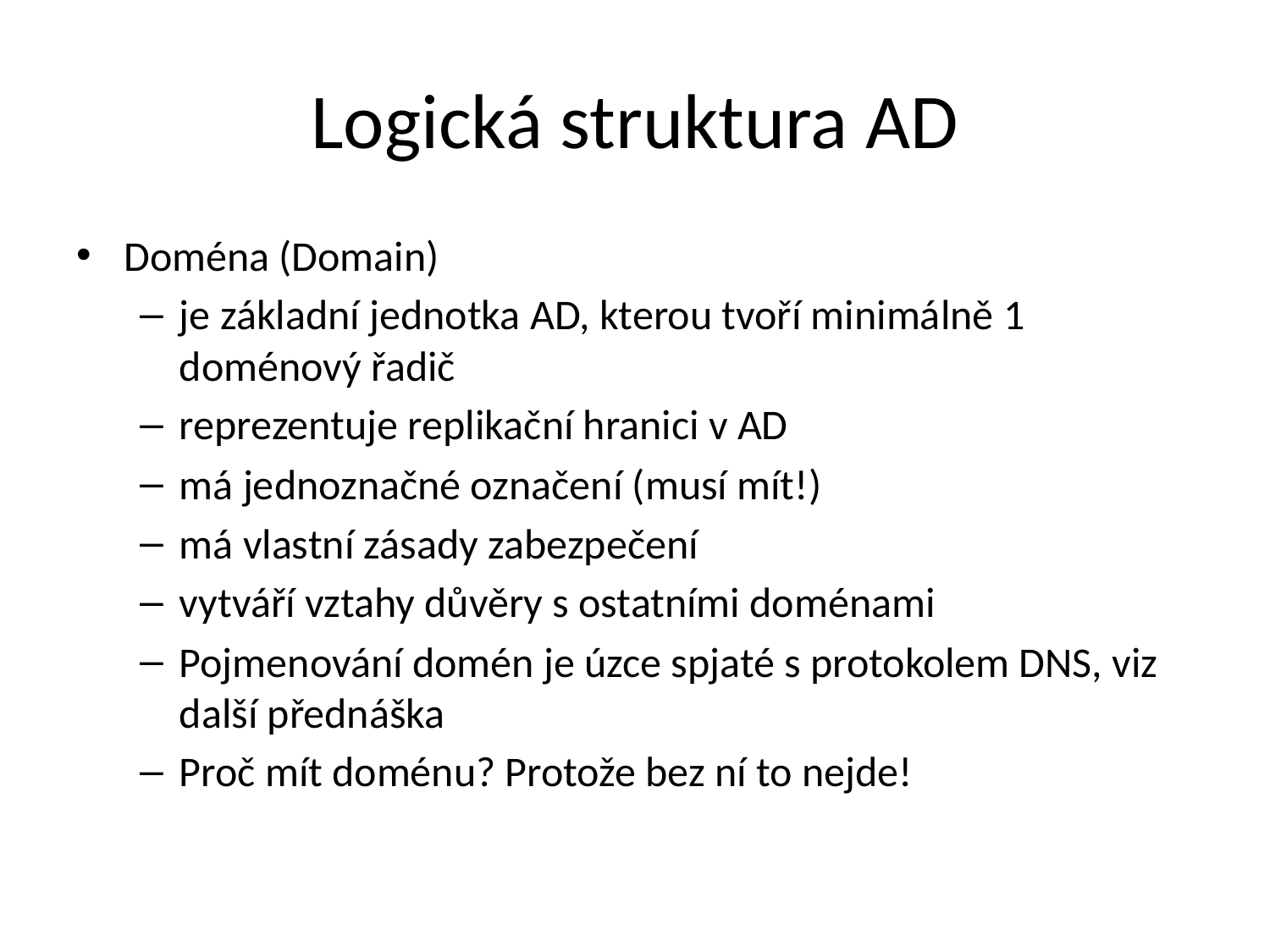

# Logická struktura AD
Doména (Domain)
je základní jednotka AD, kterou tvoří minimálně 1 doménový řadič
reprezentuje replikační hranici v AD
má jednoznačné označení (musí mít!)
má vlastní zásady zabezpečení
vytváří vztahy důvěry s ostatními doménami
Pojmenování domén je úzce spjaté s protokolem DNS, viz další přednáška
Proč mít doménu? Protože bez ní to nejde!